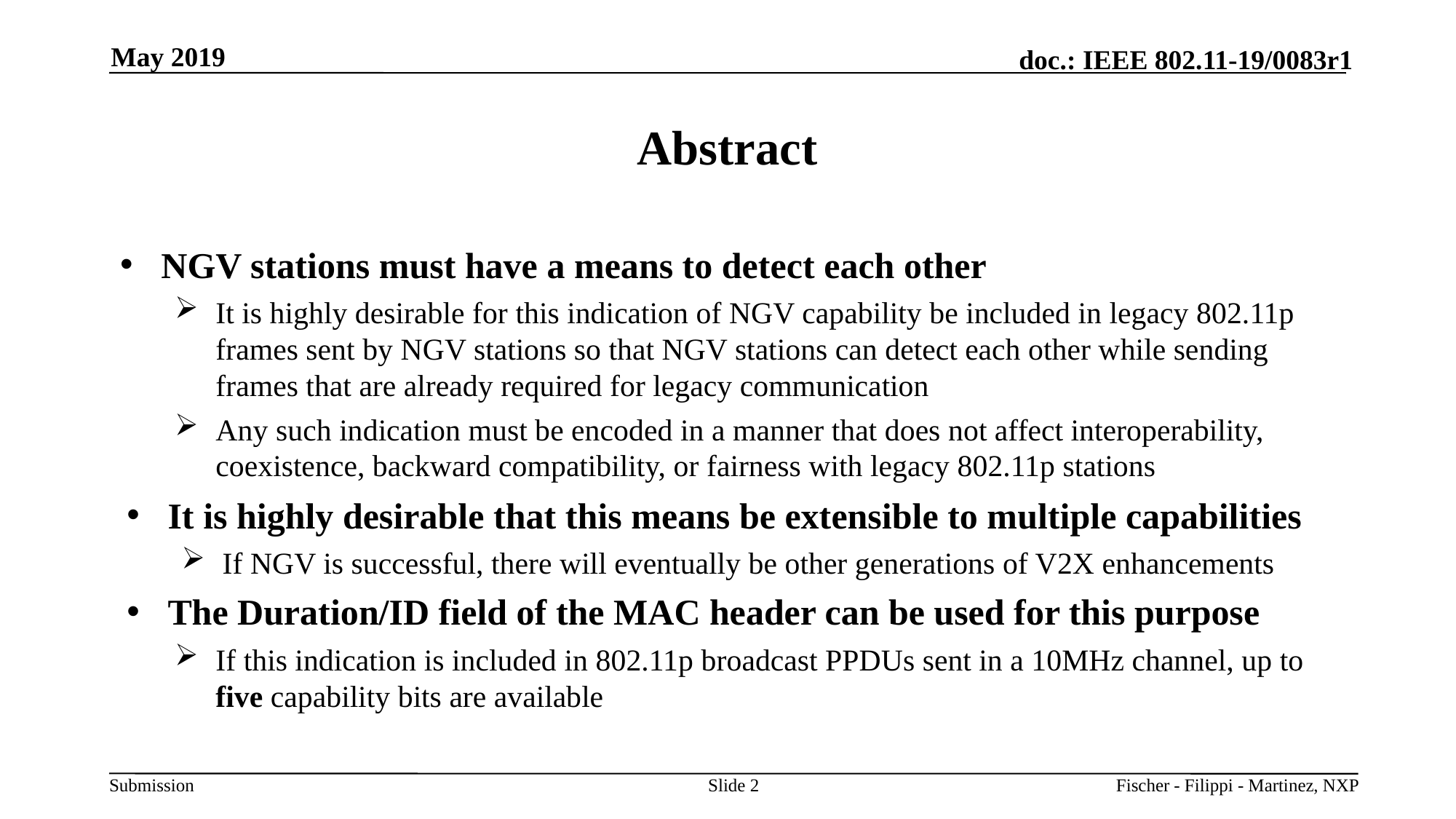

May 2019
# Abstract
NGV stations must have a means to detect each other
It is highly desirable for this indication of NGV capability be included in legacy 802.11p frames sent by NGV stations so that NGV stations can detect each other while sending frames that are already required for legacy communication
Any such indication must be encoded in a manner that does not affect interoperability, coexistence, backward compatibility, or fairness with legacy 802.11p stations
It is highly desirable that this means be extensible to multiple capabilities
If NGV is successful, there will eventually be other generations of V2X enhancements
The Duration/ID field of the MAC header can be used for this purpose
If this indication is included in 802.11p broadcast PPDUs sent in a 10MHz channel, up to five capability bits are available
Slide 2
Fischer - Filippi - Martinez, NXP